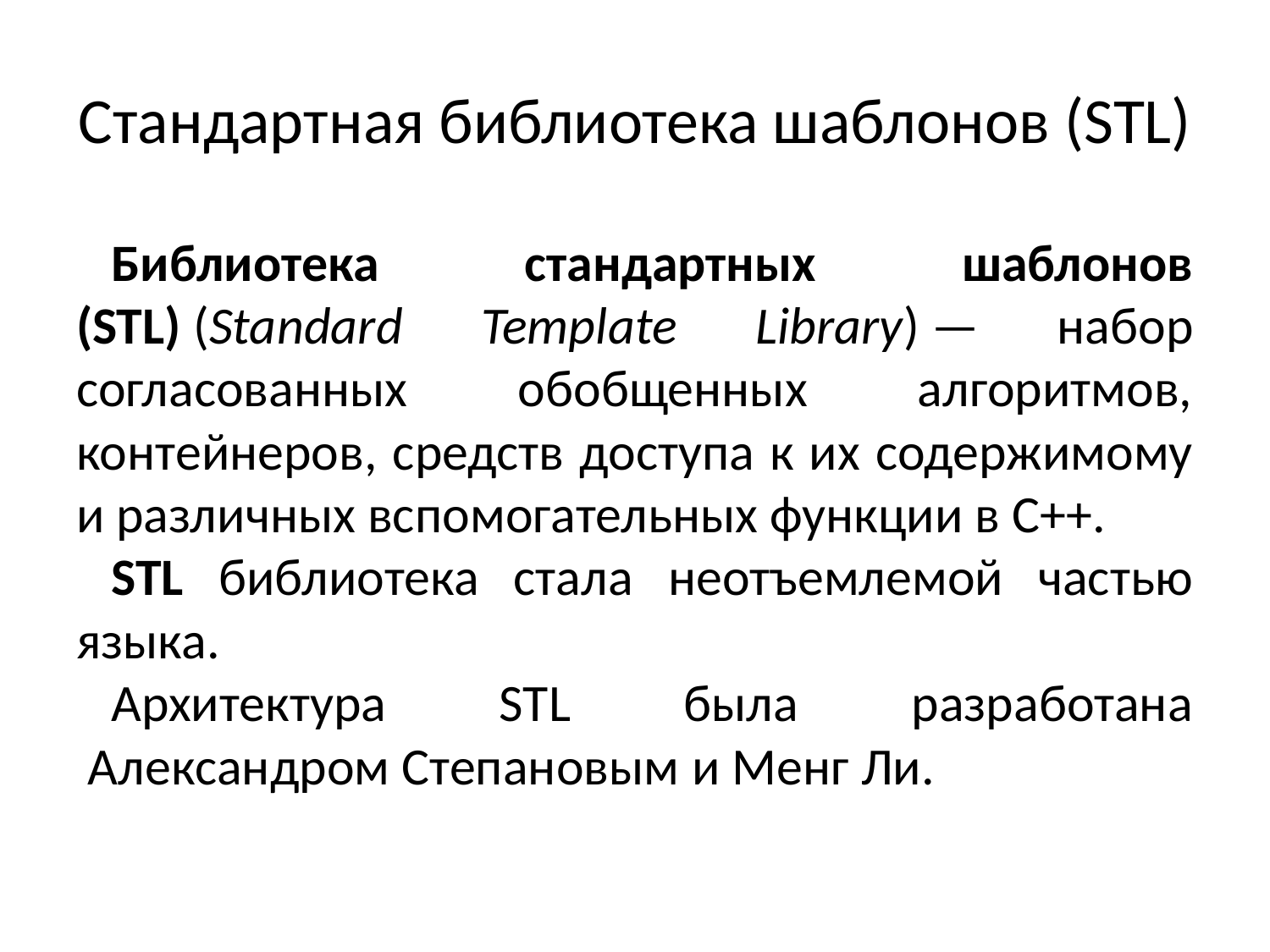

# Стандартная библиотека шаблонов (STL)
Библиотека стандартных шаблонов (STL) (Standard Template Library) — набор согласованных обобщенных алгоритмов, контейнеров, средств доступа к их содержимому и различных вспомогательных функции в С++.
STL библиотека стала неотъемлемой частью языка.
Архитектура STL была разработана  Александром Степановым и Менг Ли.